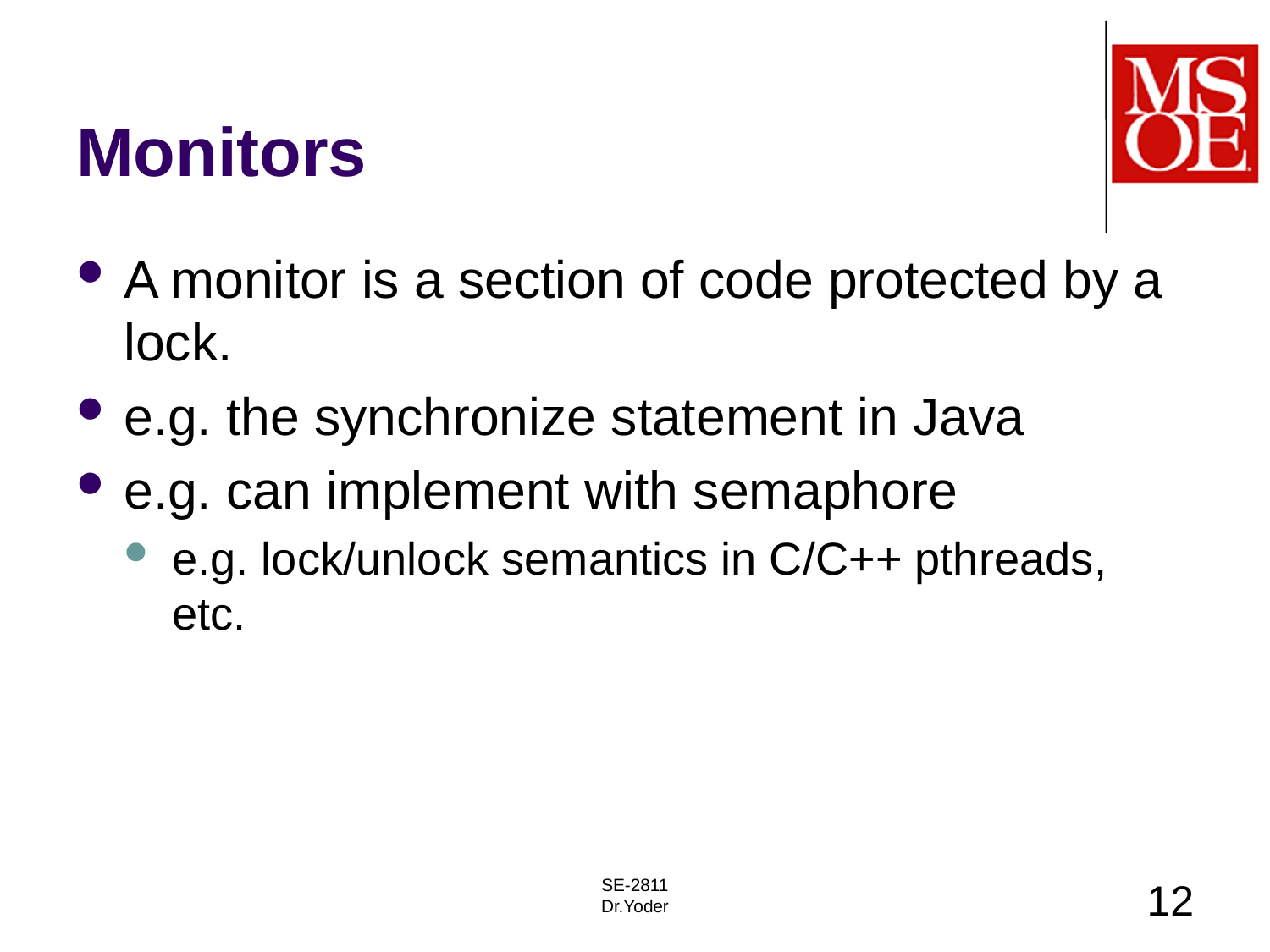

# Monitors
A monitor is a section of code protected by a lock.
e.g. the synchronize statement in Java
e.g. can implement with semaphore
e.g. lock/unlock semantics in C/C++ pthreads, etc.

SE-2811
Dr.Yoder
12